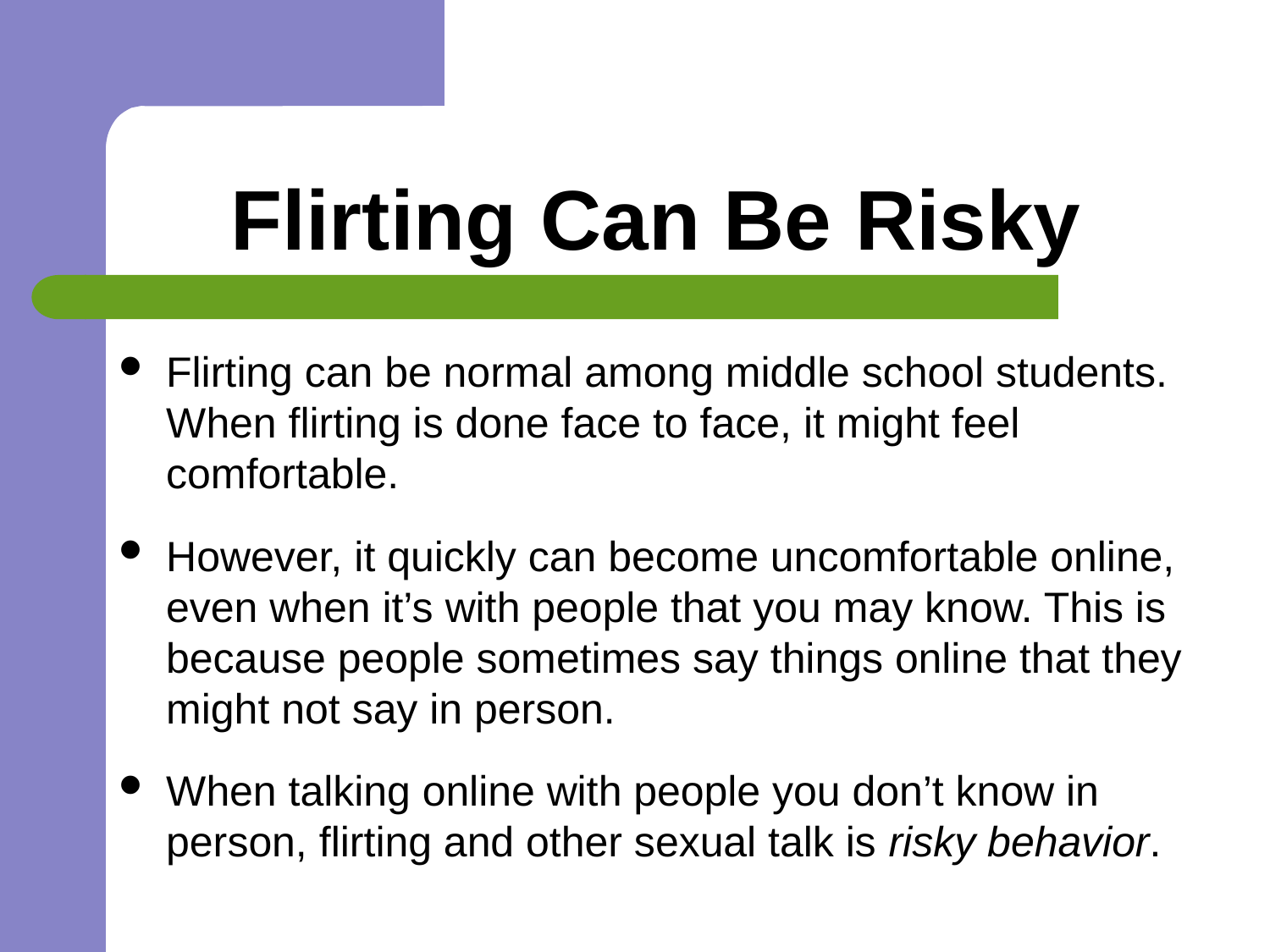

# Flirting Can Be Risky
Flirting can be normal among middle school students. When flirting is done face to face, it might feel comfortable.
However, it quickly can become uncomfortable online, even when it’s with people that you may know. This is because people sometimes say things online that they might not say in person.
When talking online with people you don’t know in person, flirting and other sexual talk is risky behavior.